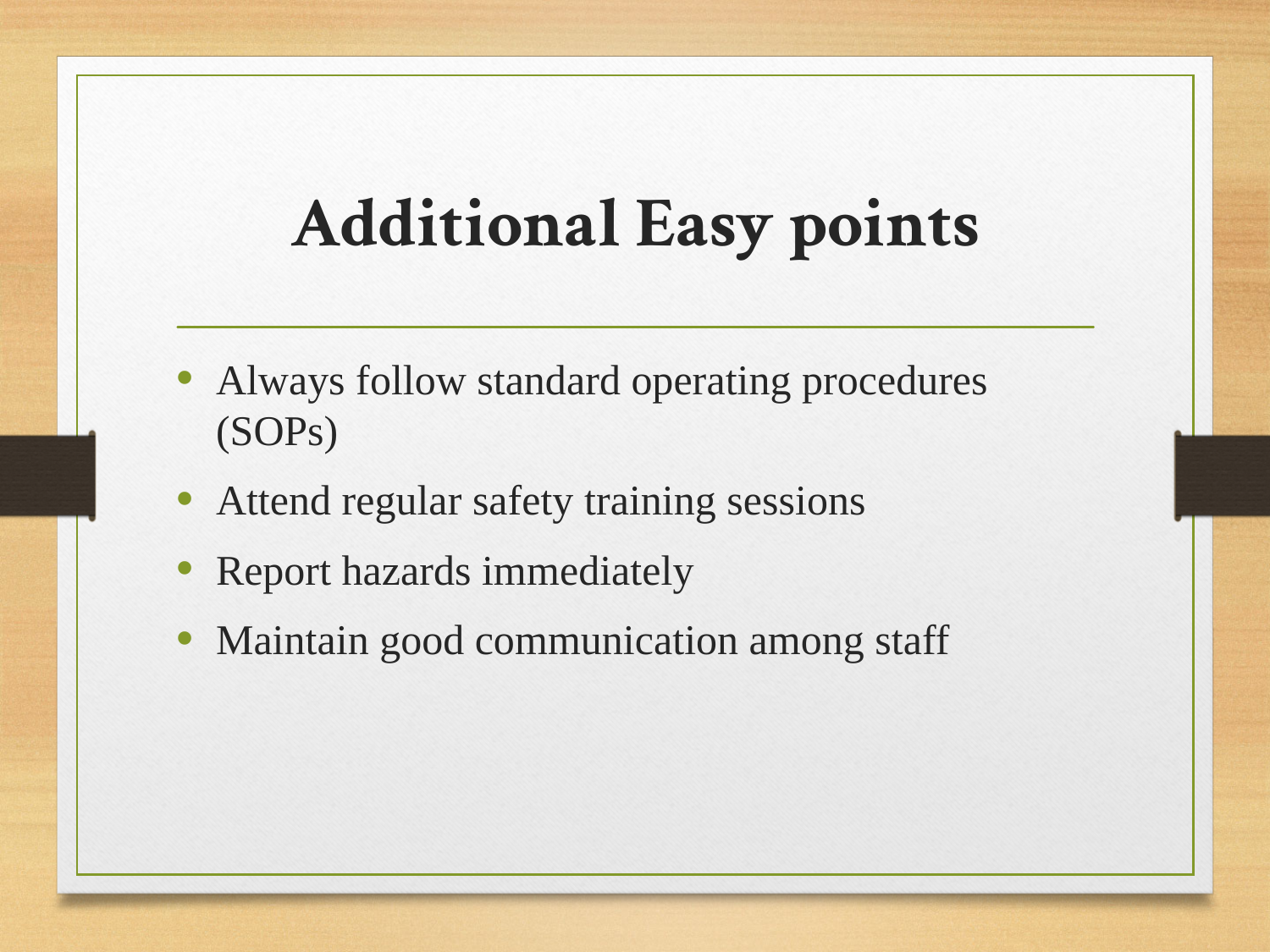

# Additional Easy points
Always follow standard operating procedures (SOPs)
Attend regular safety training sessions
Report hazards immediately
Maintain good communication among staff